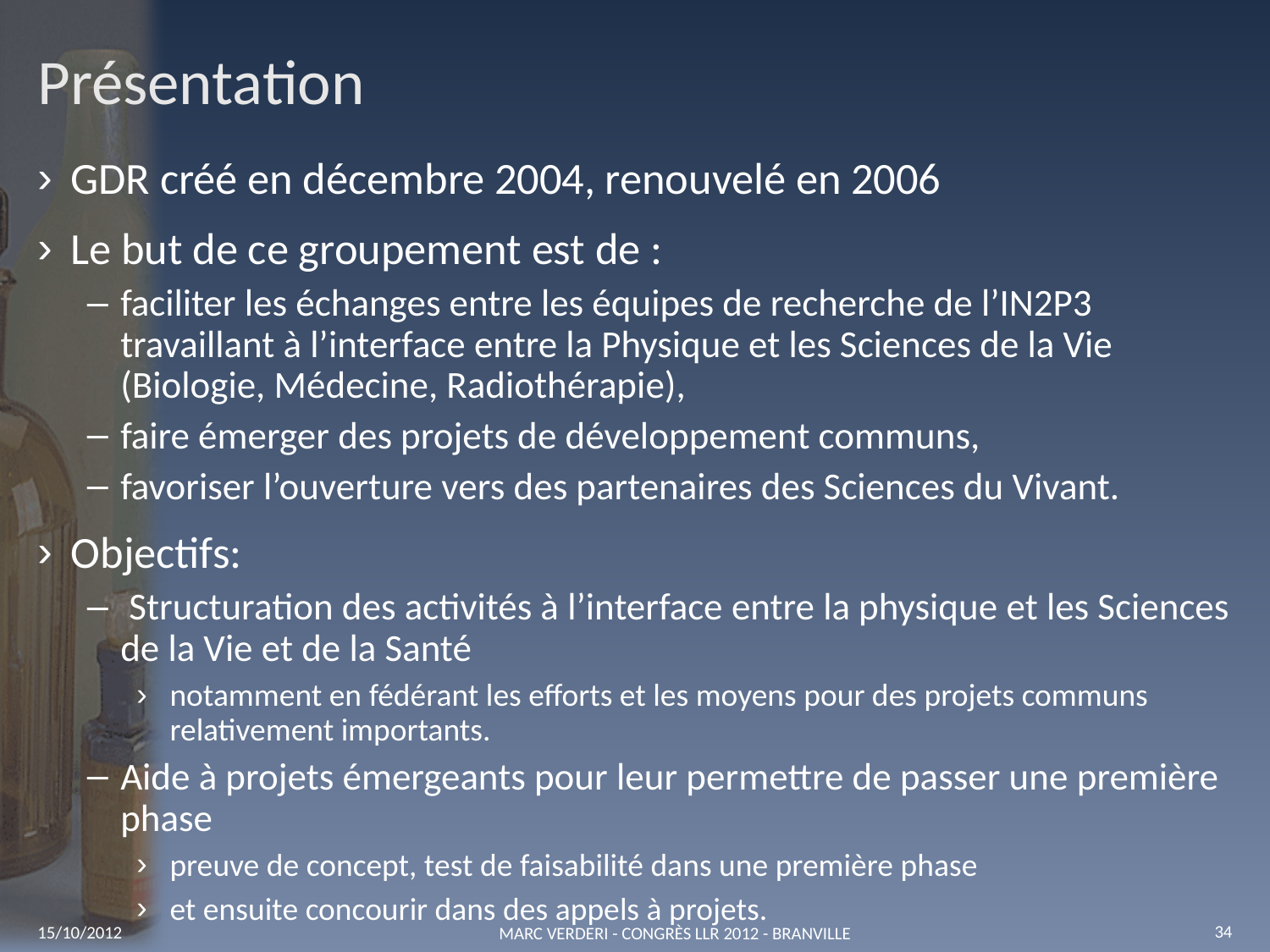

# Présentation
GDR créé en décembre 2004, renouvelé en 2006
Le but de ce groupement est de :
faciliter les échanges entre les équipes de recherche de l’IN2P3 travaillant à l’interface entre la Physique et les Sciences de la Vie (Biologie, Médecine, Radiothérapie),
faire émerger des projets de développement communs,
favoriser l’ouverture vers des partenaires des Sciences du Vivant.
Objectifs:
 Structuration des activités à l’interface entre la physique et les Sciences de la Vie et de la Santé
notamment en fédérant les efforts et les moyens pour des projets communs relativement importants.
Aide à projets émergeants pour leur permettre de passer une première phase
preuve de concept, test de faisabilité dans une première phase
et ensuite concourir dans des appels à projets.
Marc Verderi - Congrès LLR 2012 - Branville
34
15/10/2012